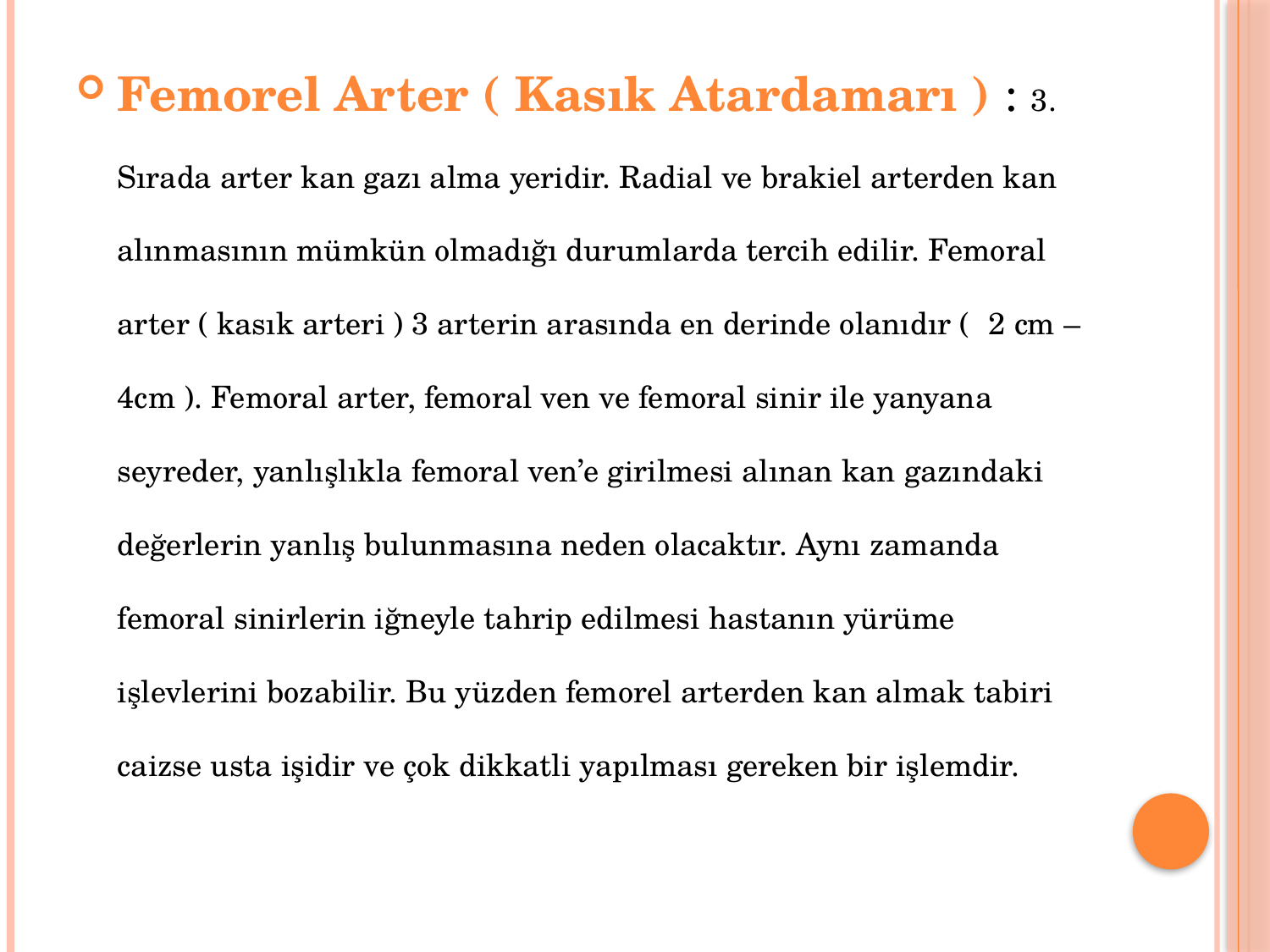

Femorel Arter ( Kasık Atardamarı ) : 3. Sırada arter kan gazı alma yeridir. Radial ve brakiel arterden kan alınmasının mümkün olmadığı durumlarda tercih edilir. Femoral arter ( kasık arteri ) 3 arterin arasında en derinde olanıdır (  2 cm – 4cm ). Femoral arter, femoral ven ve femoral sinir ile yanyana seyreder, yanlışlıkla femoral ven’e girilmesi alınan kan gazındaki değerlerin yanlış bulunmasına neden olacaktır. Aynı zamanda femoral sinirlerin iğneyle tahrip edilmesi hastanın yürüme işlevlerini bozabilir. Bu yüzden femorel arterden kan almak tabiri caizse usta işidir ve çok dikkatli yapılması gereken bir işlemdir.